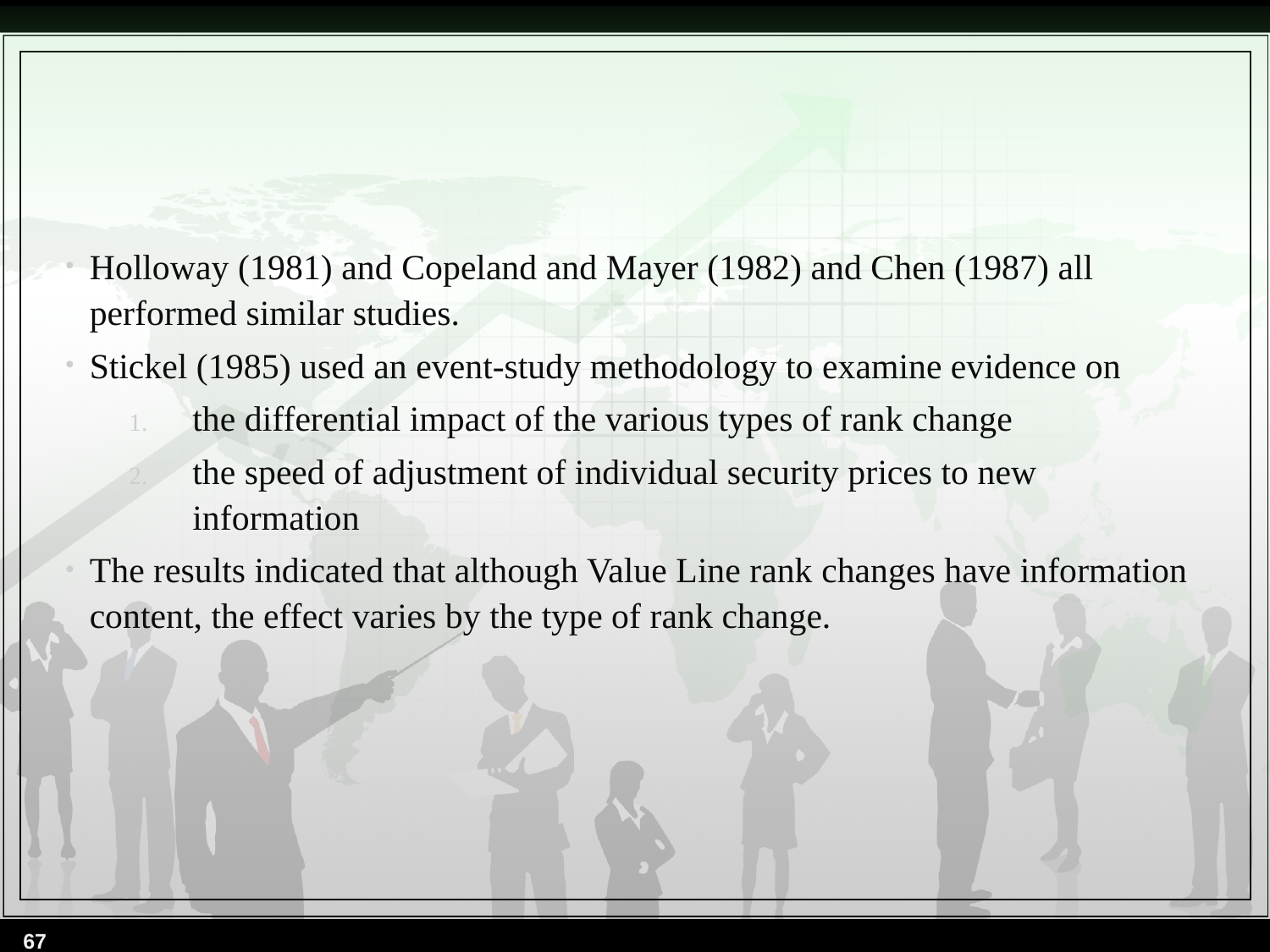

#
Holloway (1981) and Copeland and Mayer (1982) and Chen (1987) all performed similar studies.
Stickel (1985) used an event-study methodology to examine evidence on
the differential impact of the various types of rank change
the speed of adjustment of individual security prices to new information
The results indicated that although Value Line rank changes have information content, the effect varies by the type of rank change.
67